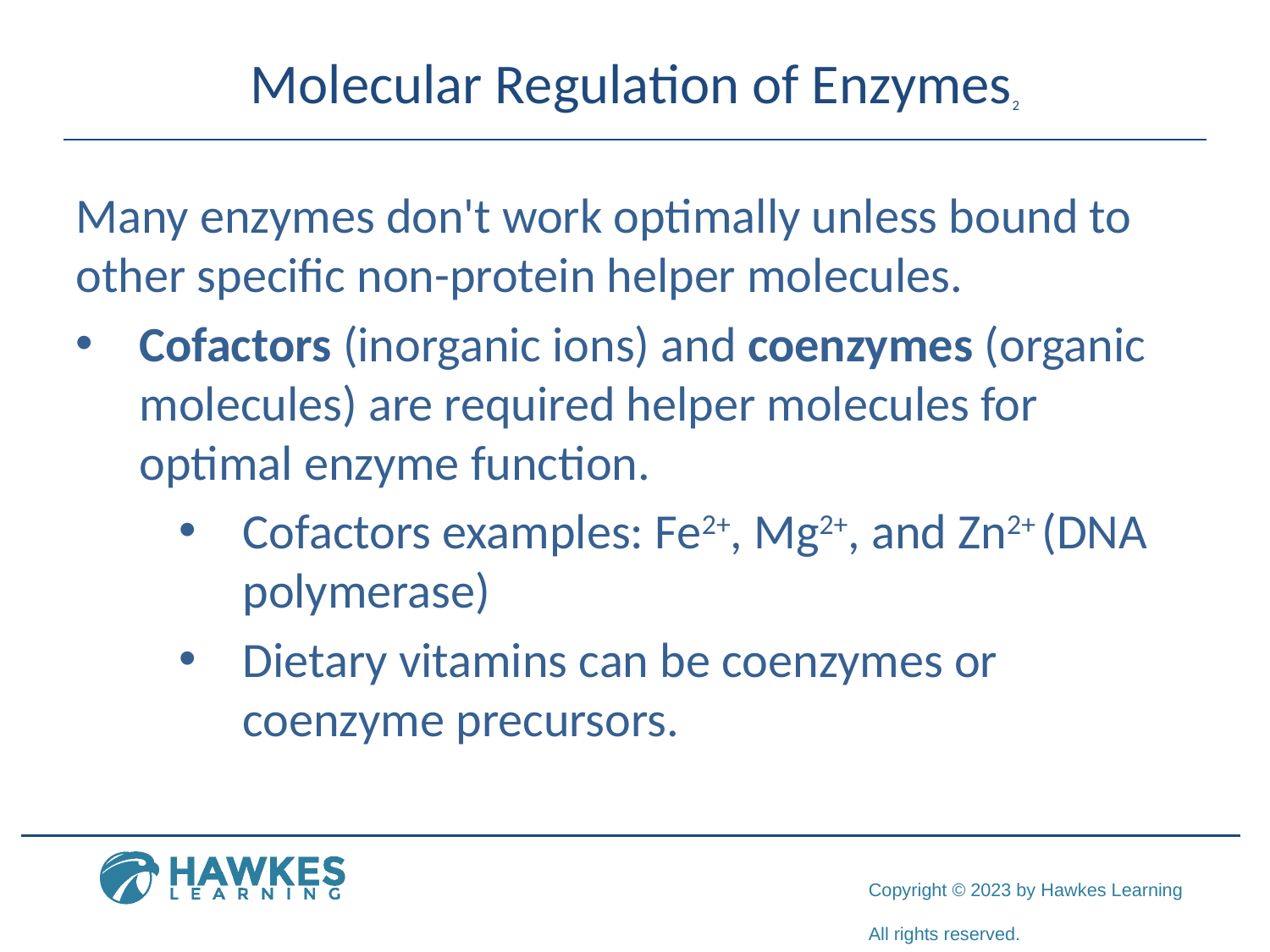

# Molecular Regulation of Enzymes2
Many enzymes don't work optimally unless bound to other specific non-protein helper molecules.
Cofactors (inorganic ions) and coenzymes (organic molecules) are required helper molecules for optimal enzyme function.
Cofactors examples: Fe2+, Mg2+, and Zn2+ (DNA polymerase)
Dietary vitamins can be coenzymes or coenzyme precursors.